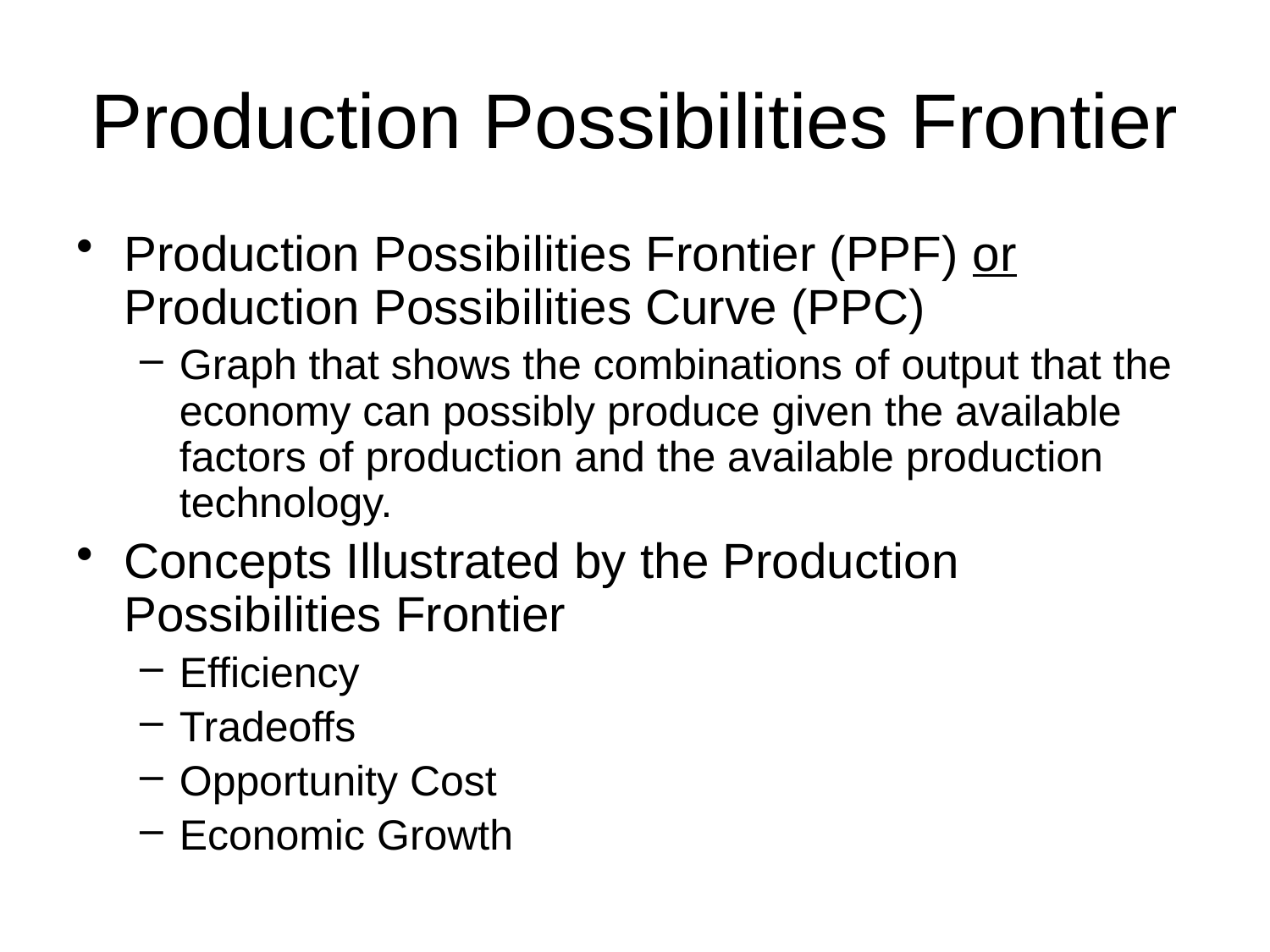

# Production Possibilities Frontier
Production Possibilities Frontier (PPF) or Production Possibilities Curve (PPC)
Graph that shows the combinations of output that the economy can possibly produce given the available factors of production and the available production technology.
Concepts Illustrated by the Production Possibilities Frontier
Efficiency
Tradeoffs
Opportunity Cost
Economic Growth